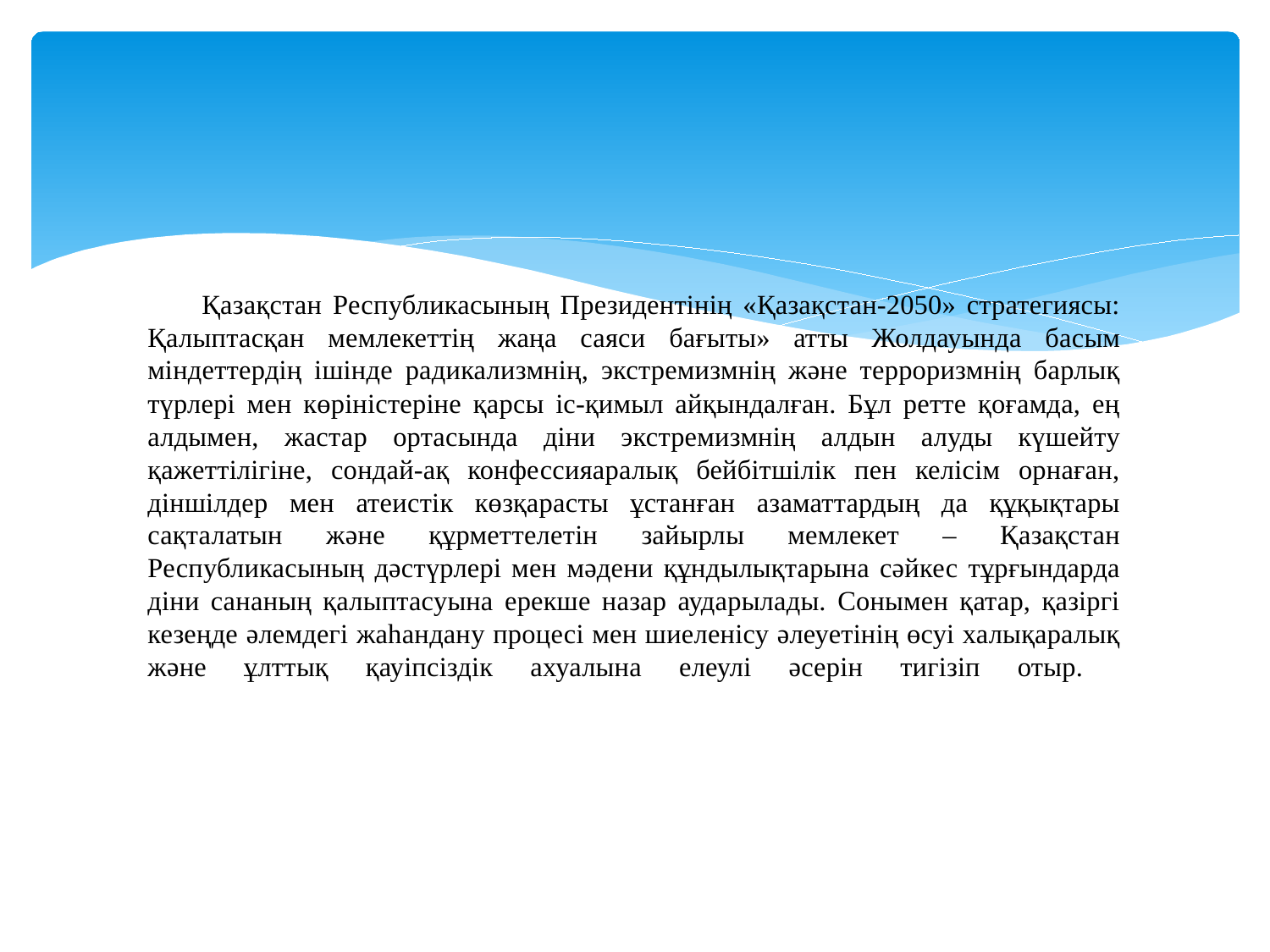

# Қазақстан Республикасының Президентінің «Қазақстан-2050» стратегиясы: Қалыптасқан мемлекеттің жаңа саяси бағыты» атты Жолдауында басым міндеттердің ішінде радикализмнің, экстремизмнің және терроризмнің барлық түрлері мен көріністеріне қарсы іс-қимыл айқындалған. Бұл ретте қоғамда, ең алдымен, жастар ортасында діни экстремизмнің алдын алуды күшейту қажеттілігіне, сондай-ақ конфессияаралық бейбітшілік пен келісім орнаған, діншілдер мен атеистік көзқарасты ұстанған азаматтардың да құқықтары сақталатын және құрметтелетін зайырлы мемлекет – Қазақстан Республикасының дәстүрлері мен мәдени құндылықтарына сәйкес тұрғындарда діни сананың қалыптасуына ерекше назар аударылады. Сонымен қатар, қазіргі кезеңде әлемдегі жаһандану процесі мен шиеленісу әлеуетінің өсуі халықаралық және ұлттық қауіпсіздік ахуалына елеулі әсерін тигізіп отыр.